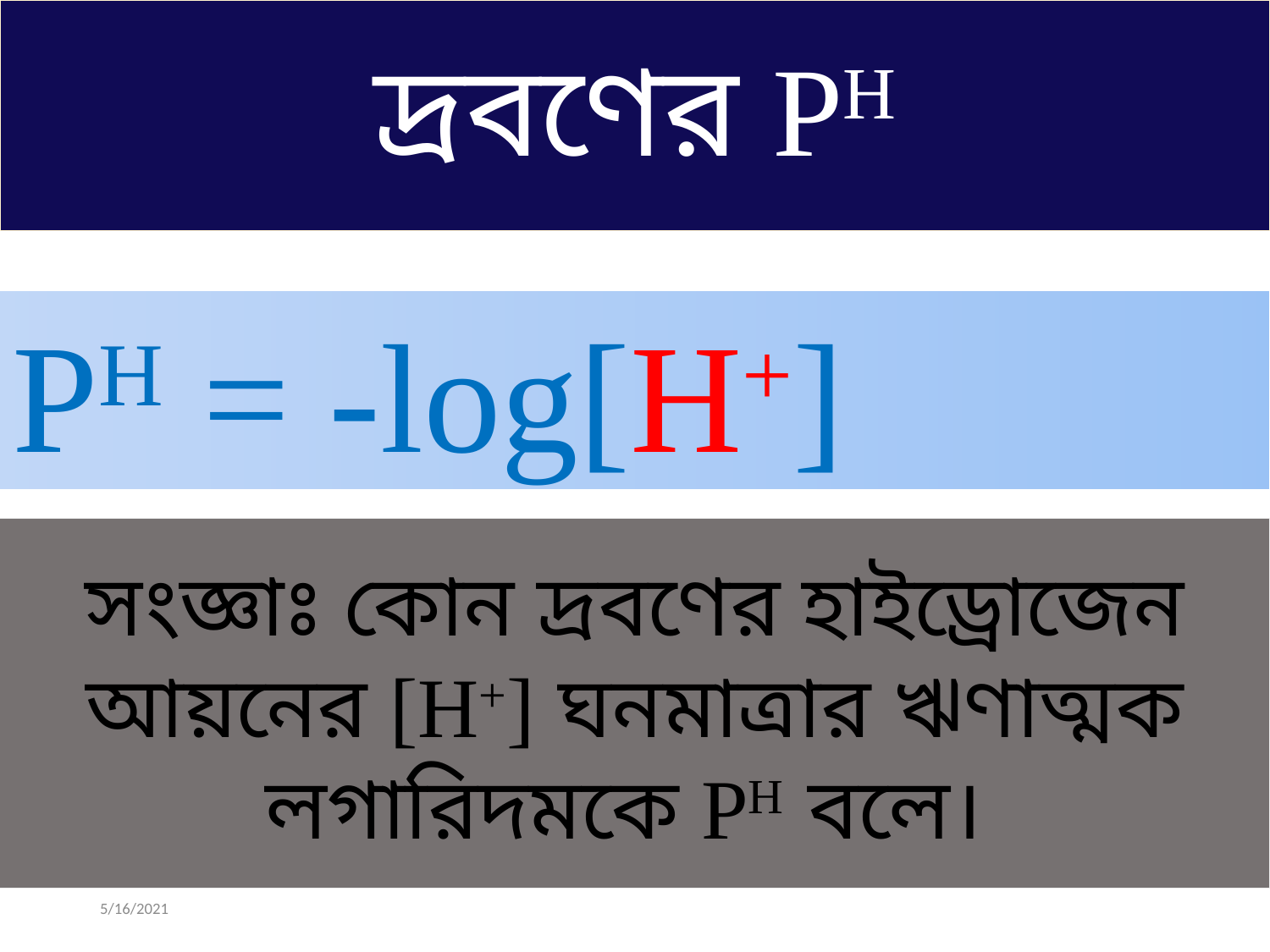

# দ্রবণের PH

PH = -log[H+]
সংজ্ঞাঃ কোন দ্রবণের হাইড্রোজেন আয়নের [H+] ঘনমাত্রার ঋণাত্মক লগারিদমকে PH  বলে।

5/16/2021